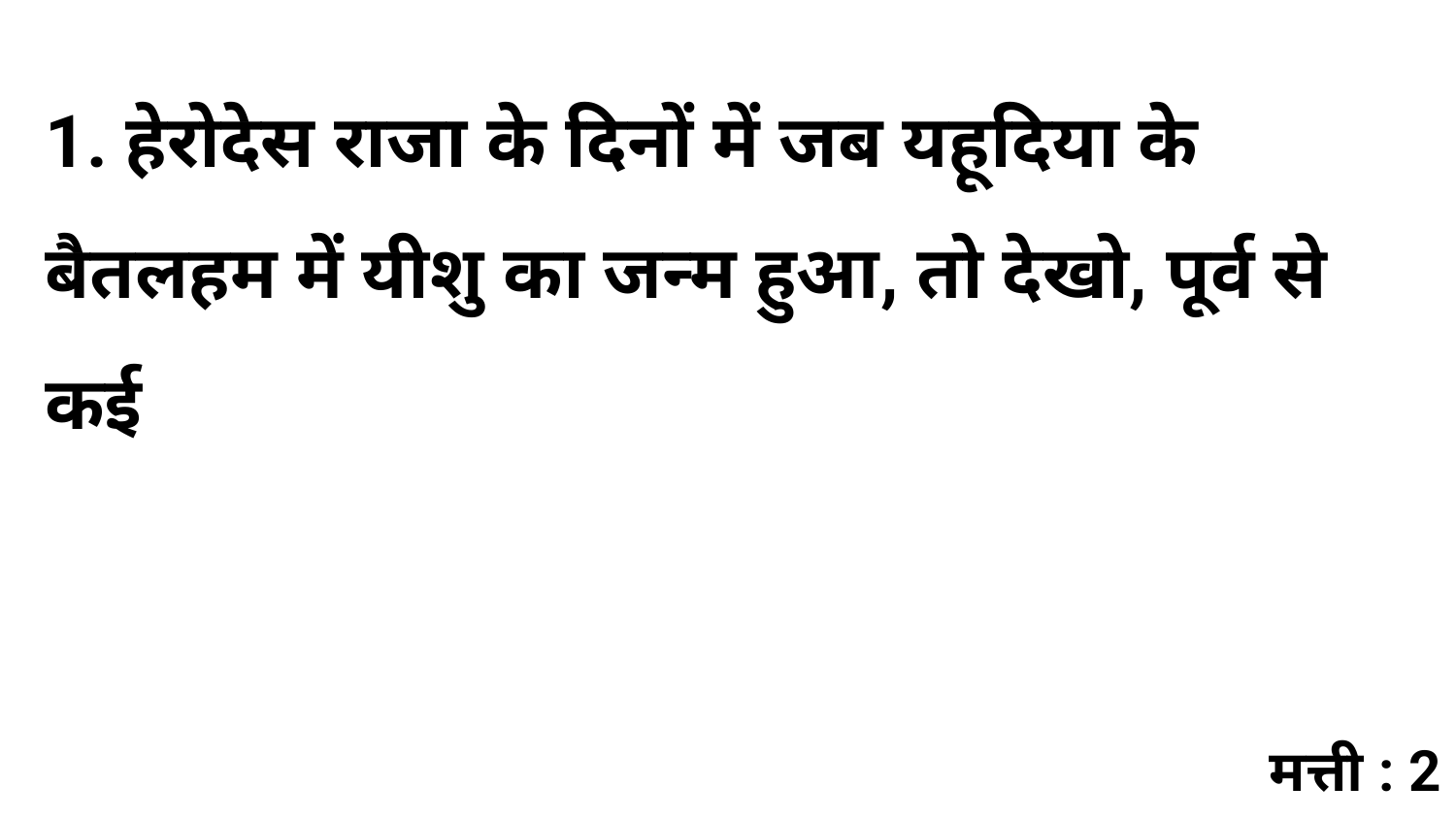

1. हेरोदेस राजा के दिनों में जब यहूदिया के बैतलहम में यीशु का जन्म हुआ, तो देखो, पूर्व से कई
मत्ती : 2